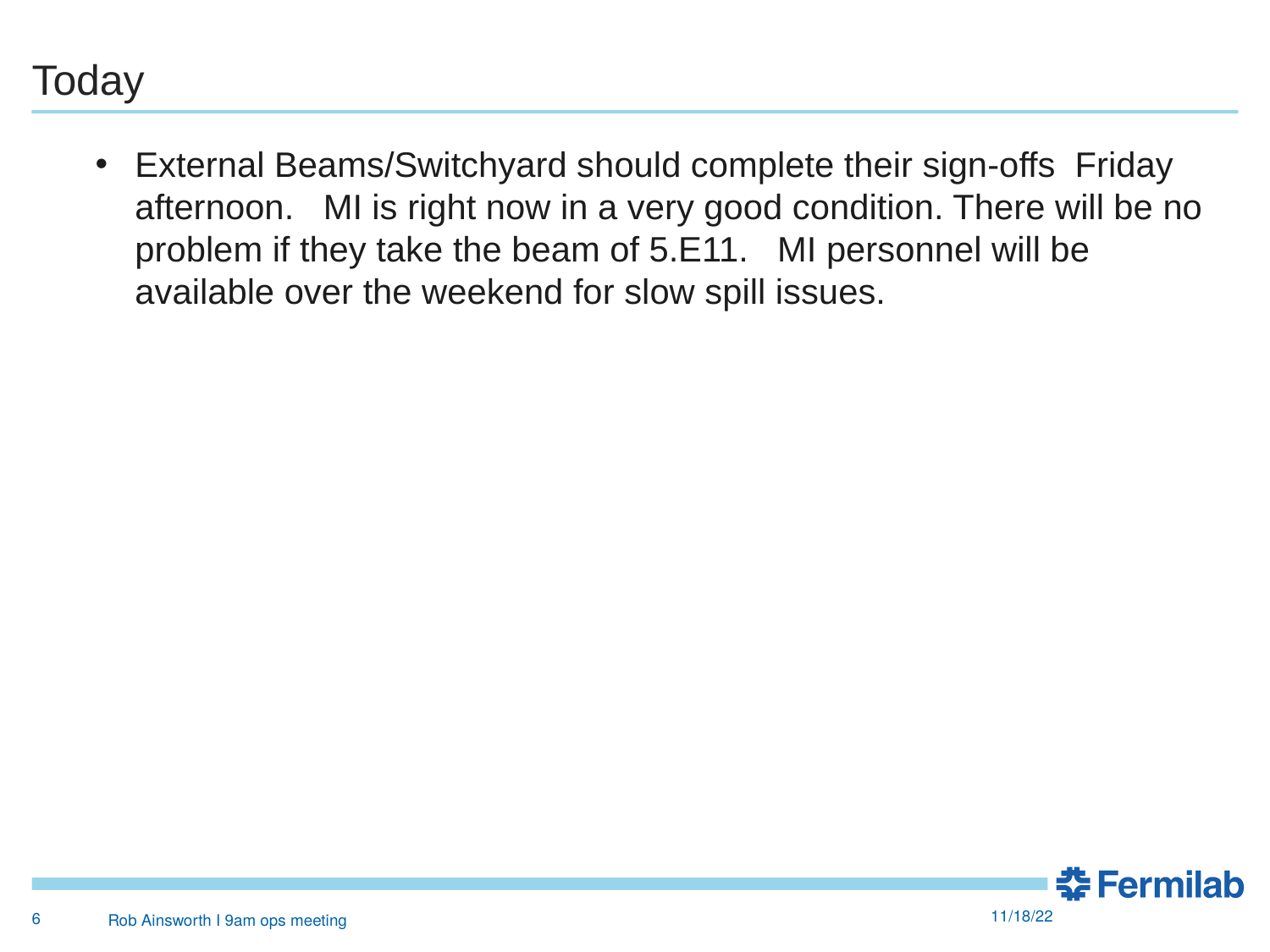

# Today
External Beams/Switchyard should complete their sign-offs  Friday afternoon.   MI is right now in a very good condition. There will be no problem if they take the beam of 5.E11.   MI personnel will be available over the weekend for slow spill issues.
6